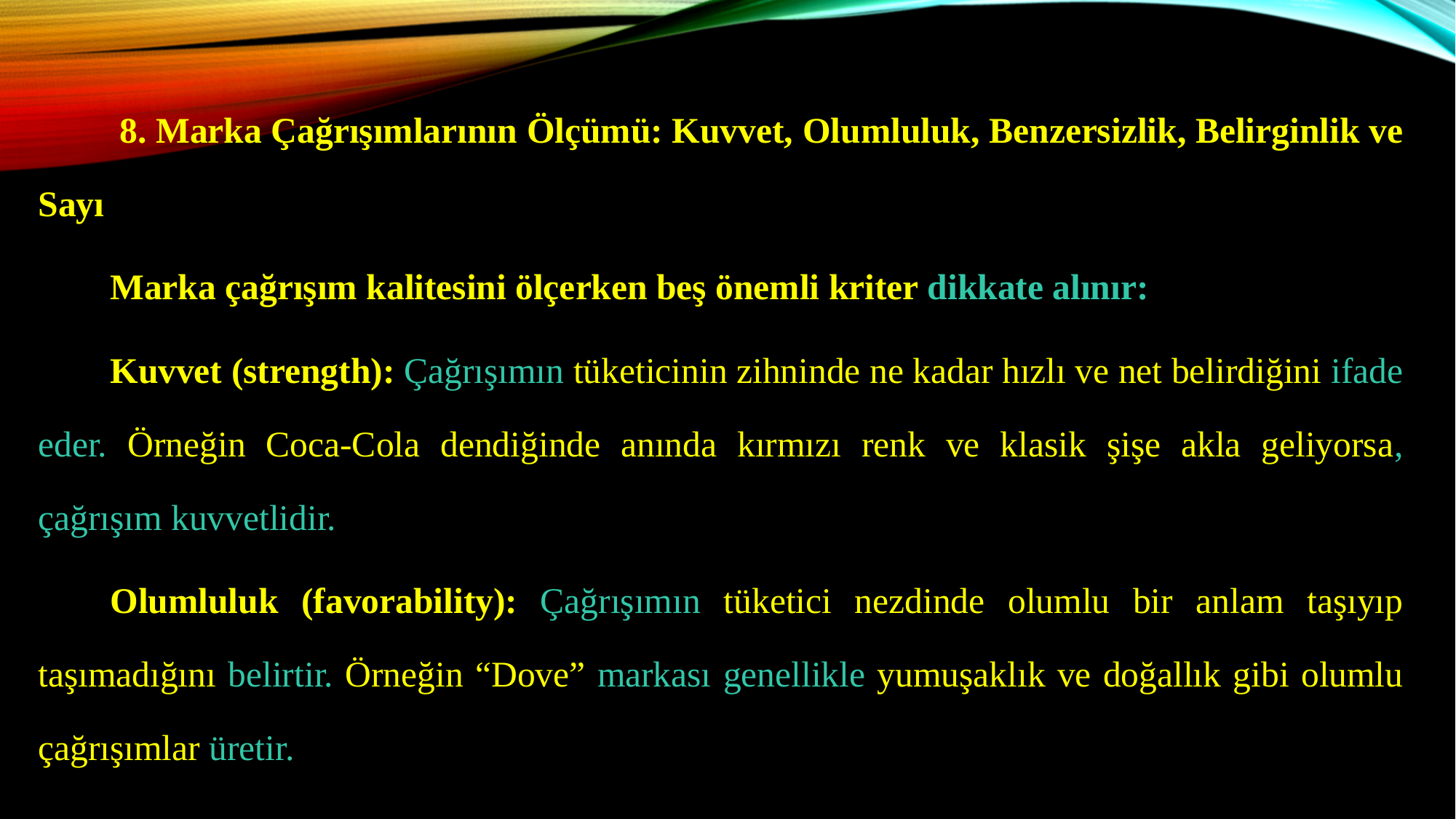

8. Marka Çağrışımlarının Ölçümü: Kuvvet, Olumluluk, Benzersizlik, Belirginlik ve Sayı
	Marka çağrışım kalitesini ölçerken beş önemli kriter dikkate alınır:
	Kuvvet (strength): Çağrışımın tüketicinin zihninde ne kadar hızlı ve net belirdiğini ifade eder. Örneğin Coca-Cola dendiğinde anında kırmızı renk ve klasik şişe akla geliyorsa, çağrışım kuvvetlidir.
	Olumluluk (favorability): Çağrışımın tüketici nezdinde olumlu bir anlam taşıyıp taşımadığını belirtir. Örneğin “Dove” markası genellikle yumuşaklık ve doğallık gibi olumlu çağrışımlar üretir.